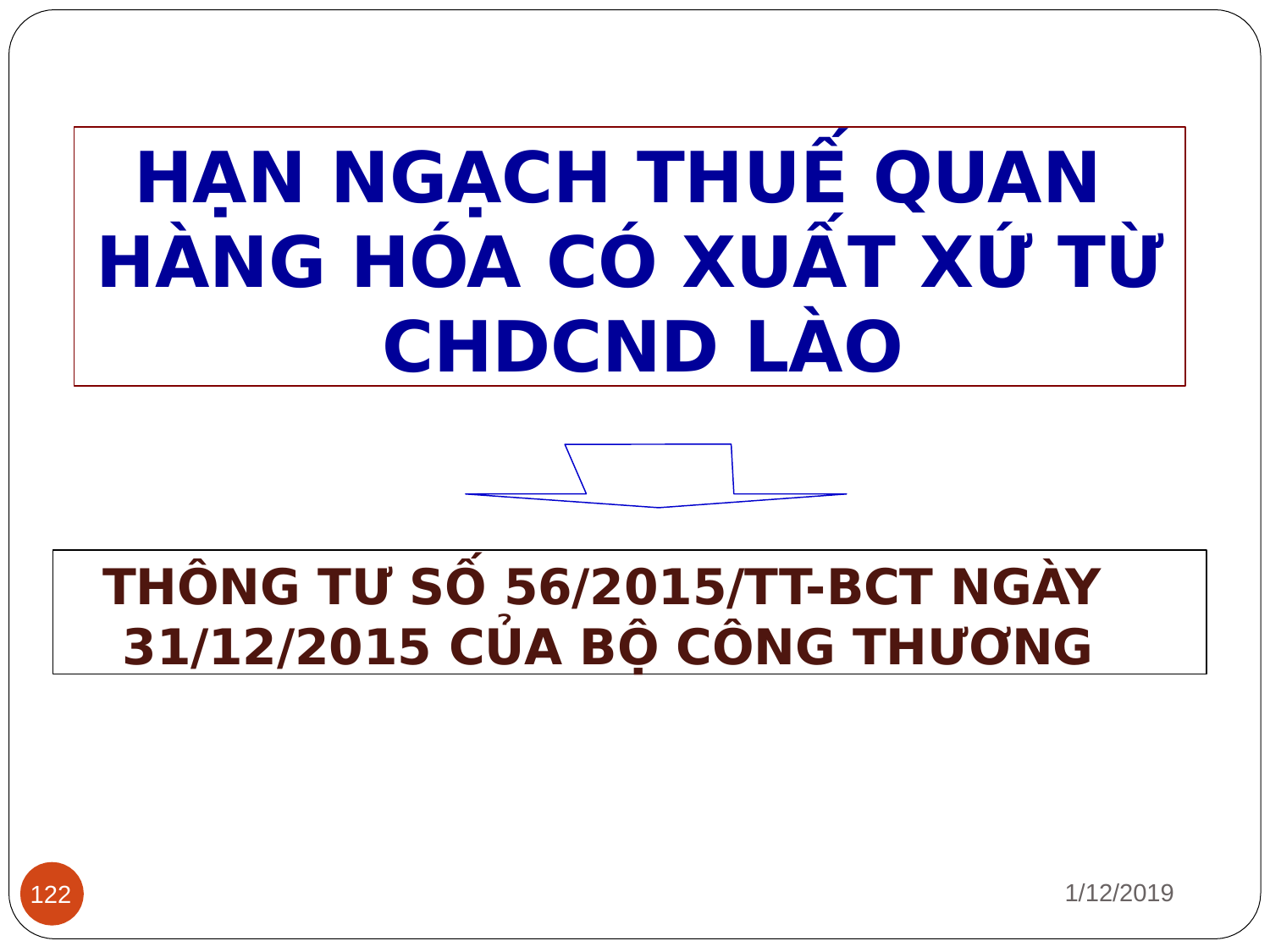

HẠN NGẠCH THUẾ QUAN  HÀNG HÓA CÓ XUẤT XỨ TỪ  CHDCND LÀO

THÔNG TƯ SỐ 56/2015/TT-BCT NGÀY  31/12/2015 CỦA BỘ CÔNG THƯƠNG

1/12/2019
122